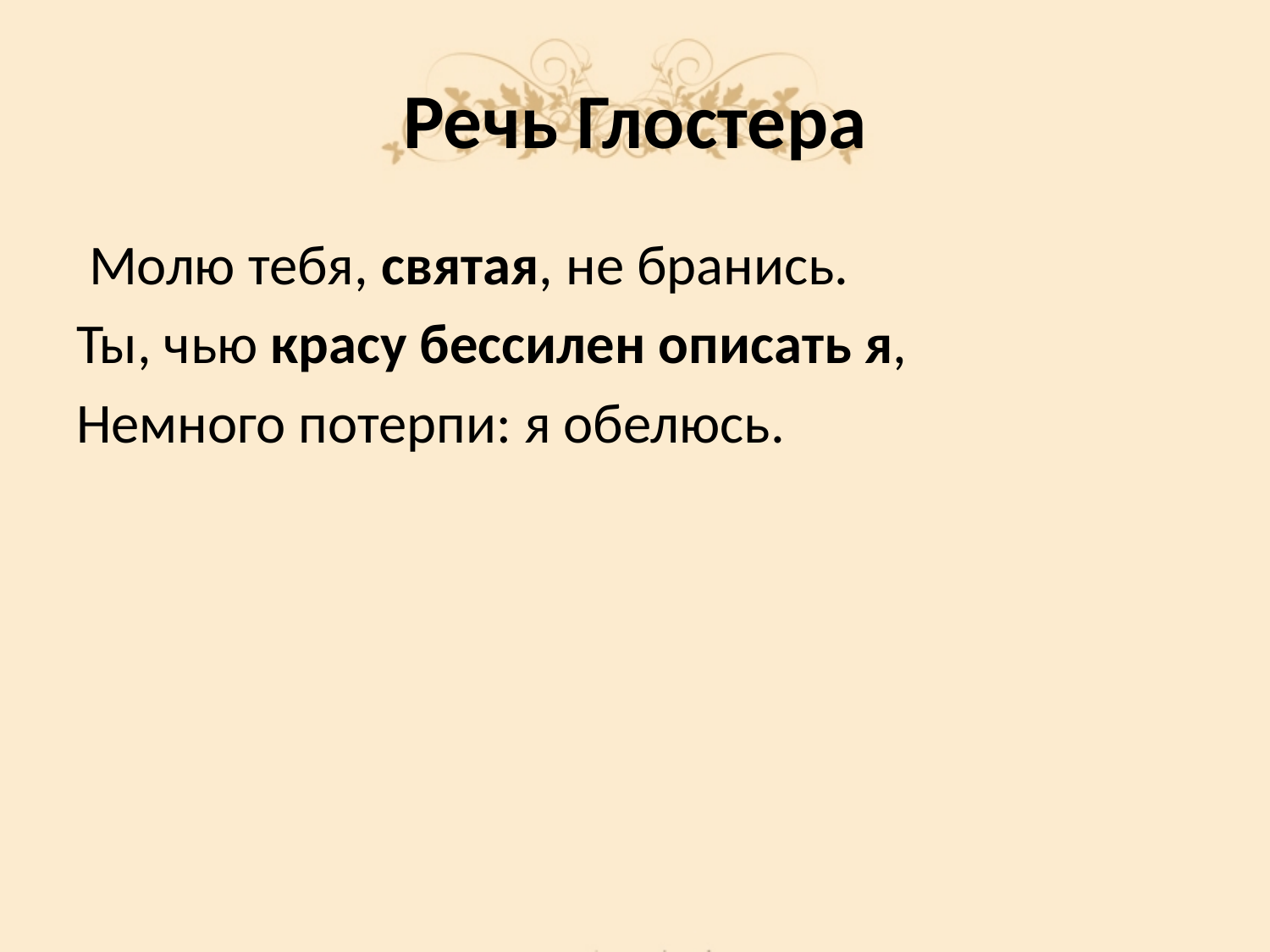

# Речь Глостера
 Молю тебя, святая, не бранись.
Ты, чью красу бессилен описать я,
Немного потерпи: я обелюсь.